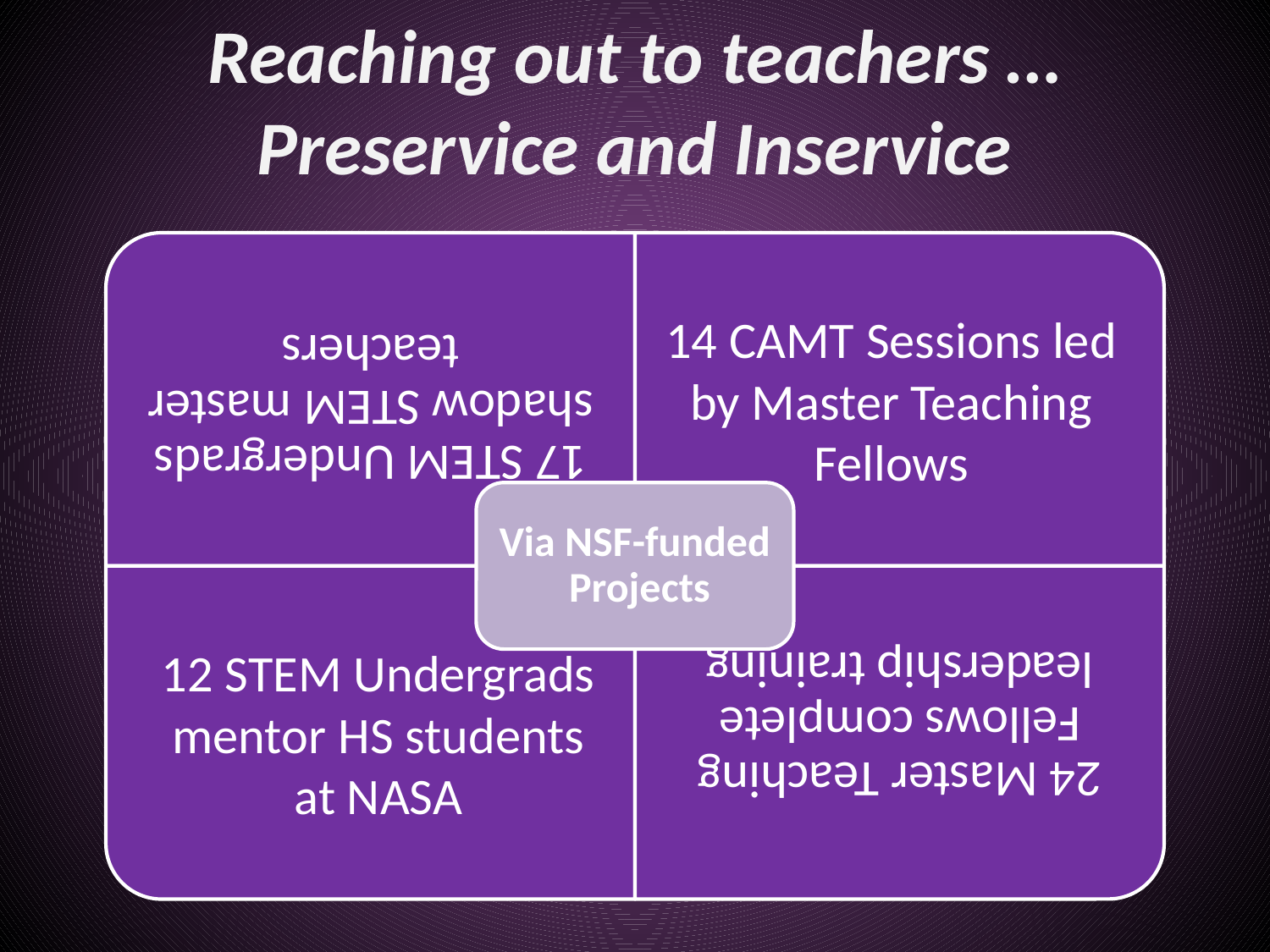

# Reaching out to teachers … Preservice and Inservice
17 STEM Undergrads shadow STEM master teachers
14 CAMT Sessions led by Master Teaching Fellows
12 STEM Undergrads mentor HS students at NASA
24 Master Teaching Fellows complete leadership training
Via NSF-funded  Projects